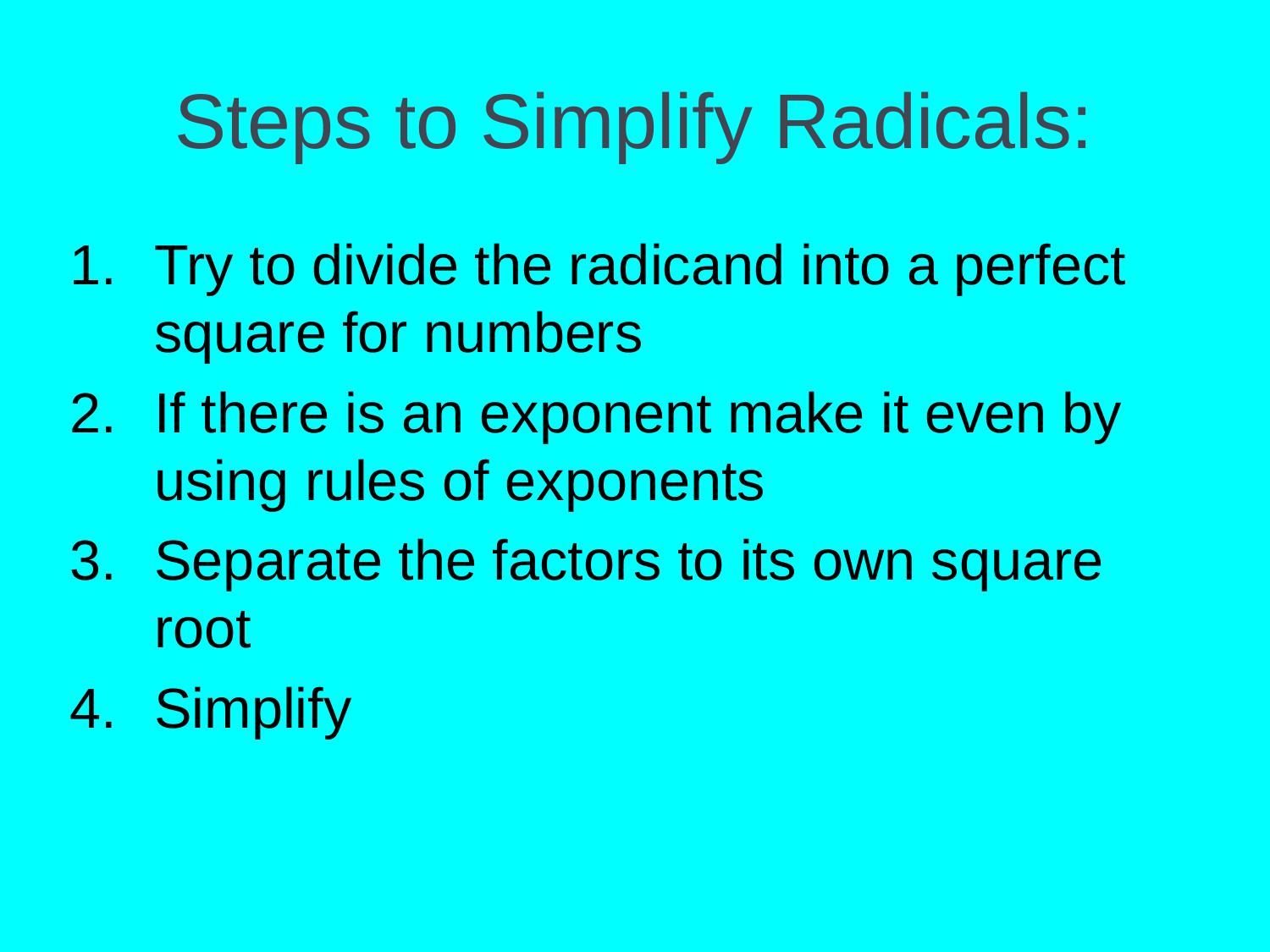

# Steps to Simplify Radicals:
Try to divide the radicand into a perfect square for numbers
If there is an exponent make it even by using rules of exponents
Separate the factors to its own square root
Simplify